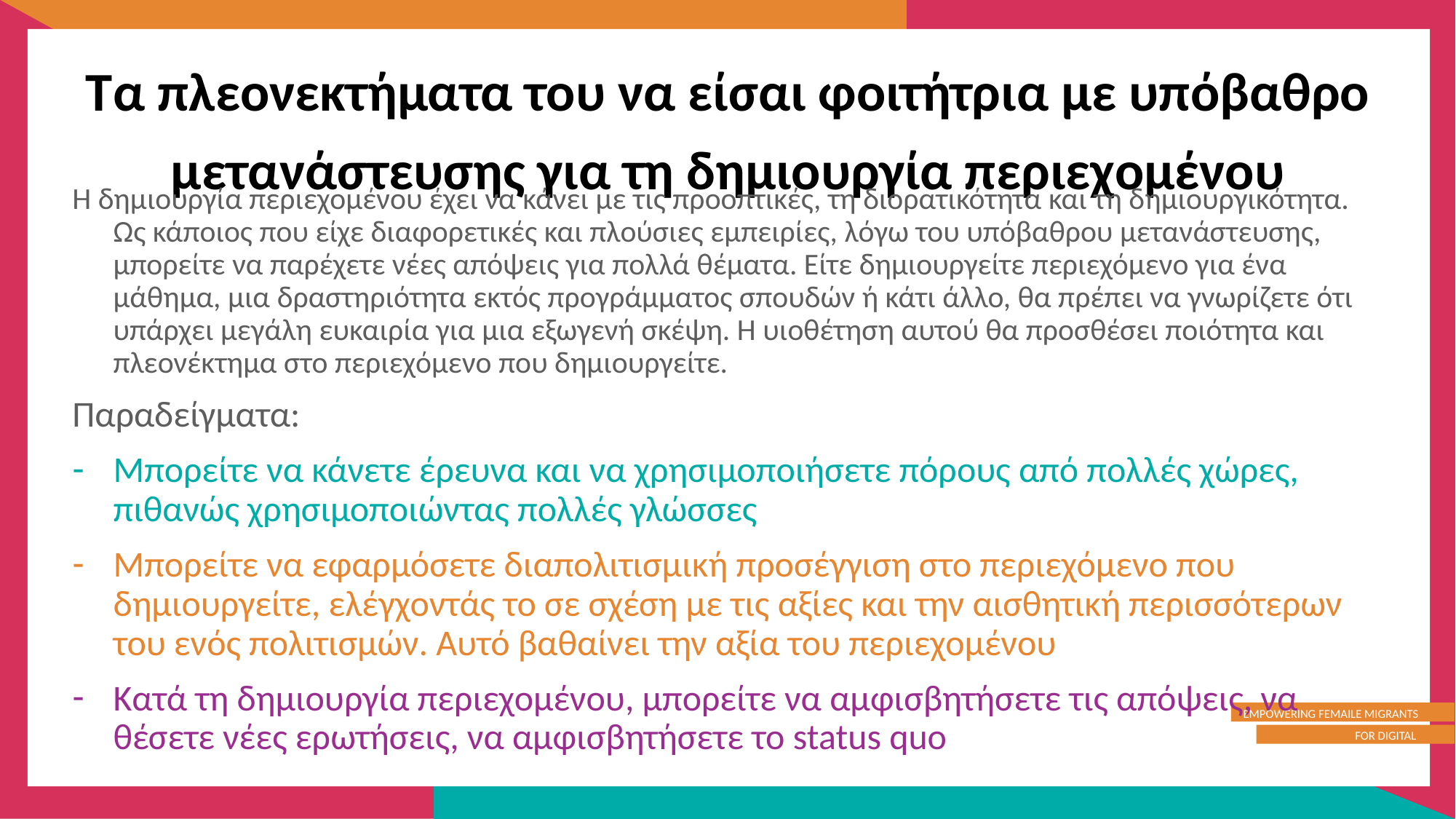

Τα πλεονεκτήματα του να είσαι φοιτήτρια με υπόβαθρο μετανάστευσης για τη δημιουργία περιεχομένου
Η δημιουργία περιεχομένου έχει να κάνει με τις προοπτικές, τη διορατικότητα και τη δημιουργικότητα. Ως κάποιος που είχε διαφορετικές και πλούσιες εμπειρίες, λόγω του υπόβαθρου μετανάστευσης, μπορείτε να παρέχετε νέες απόψεις για πολλά θέματα. Είτε δημιουργείτε περιεχόμενο για ένα μάθημα, μια δραστηριότητα εκτός προγράμματος σπουδών ή κάτι άλλο, θα πρέπει να γνωρίζετε ότι υπάρχει μεγάλη ευκαιρία για μια εξωγενή σκέψη. Η υιοθέτηση αυτού θα προσθέσει ποιότητα και πλεονέκτημα στο περιεχόμενο που δημιουργείτε.
Παραδείγματα:
Μπορείτε να κάνετε έρευνα και να χρησιμοποιήσετε πόρους από πολλές χώρες, πιθανώς χρησιμοποιώντας πολλές γλώσσες
Μπορείτε να εφαρμόσετε διαπολιτισμική προσέγγιση στο περιεχόμενο που δημιουργείτε, ελέγχοντάς το σε σχέση με τις αξίες και την αισθητική περισσότερων του ενός πολιτισμών. Αυτό βαθαίνει την αξία του περιεχομένου
Κατά τη δημιουργία περιεχομένου, μπορείτε να αμφισβητήσετε τις απόψεις, να θέσετε νέες ερωτήσεις, να αμφισβητήσετε το status quo